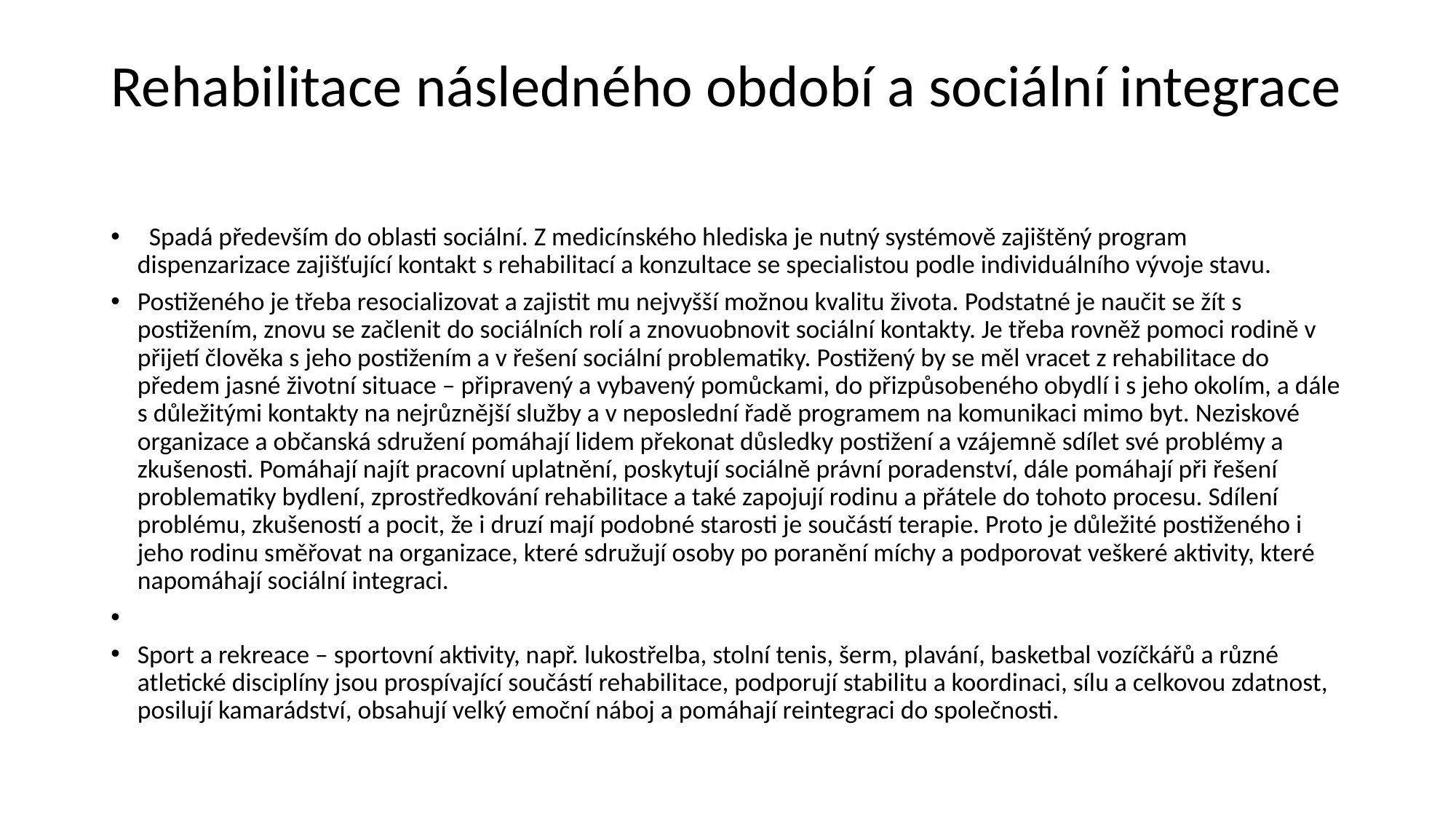

# Rehabilitace následného období a sociální integrace
  Spadá především do oblasti sociální. Z medicínského hlediska je nutný systémově zajištěný program dispenzarizace zajišťující kontakt s rehabilitací a konzultace se specialistou podle individuálního vývoje stavu.
Postiženého je třeba resocializovat a zajistit mu nejvyšší možnou kvalitu života. Podstatné je naučit se žít s postižením, znovu se začlenit do sociálních rolí a znovuobnovit sociální kontakty. Je třeba rovněž pomoci rodině v přijetí člověka s jeho postižením a v řešení sociální problematiky. Postižený by se měl vracet z rehabilitace do předem jasné životní situace – připravený a vybavený pomůckami, do přizpůsobeného obydlí i s jeho okolím, a dále s důležitými kontakty na nejrůznější služby a v neposlední řadě programem na komunikaci mimo byt. Neziskové organizace a občanská sdružení pomáhají lidem překonat důsledky postižení a vzájemně sdílet své problémy a zkušenosti. Pomáhají najít pracovní uplatnění, poskytují sociálně právní poradenství, dále pomáhají při řešení problematiky bydlení, zprostředkování rehabilitace a také zapojují rodinu a přátele do tohoto procesu. Sdílení problému, zkušeností a pocit, že i druzí mají podobné starosti je součástí terapie. Proto je důležité postiženého i jeho rodinu směřovat na organizace, které sdružují osoby po poranění míchy a podporovat veškeré aktivity, které napomáhají sociální integraci.

Sport a rekreace – sportovní aktivity, např. lukostřelba, stolní tenis, šerm, plavání, basketbal vozíčkářů a různé atletické disciplíny jsou prospívající součástí rehabilitace, podporují stabilitu a koordinaci, sílu a celkovou zdatnost, posilují kamarádství, obsahují velký emoční náboj a pomáhají reintegraci do společnosti.